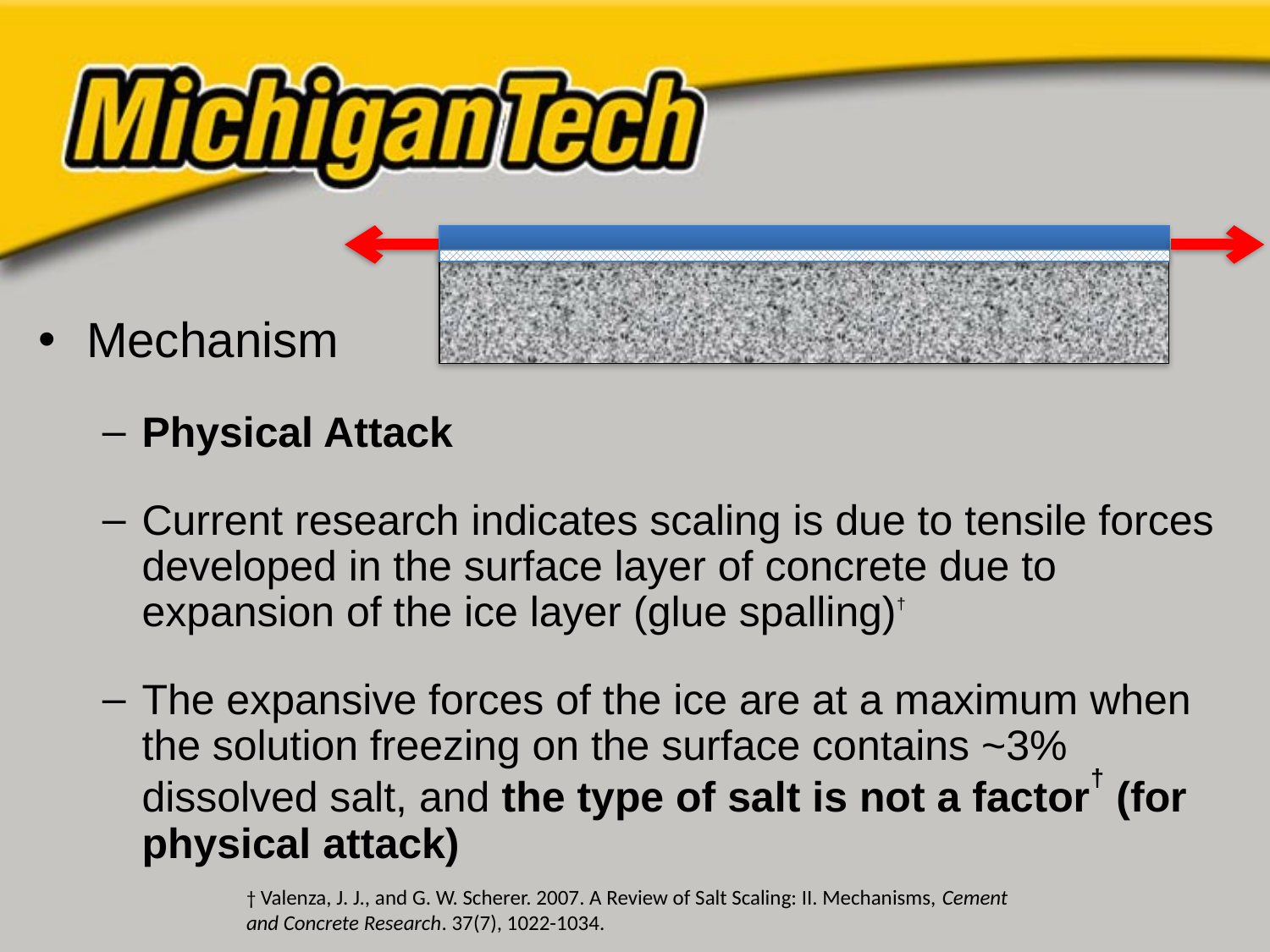

Mechanism
Physical Attack
Current research indicates scaling is due to tensile forces developed in the surface layer of concrete due to expansion of the ice layer (glue spalling)†
The expansive forces of the ice are at a maximum when the solution freezing on the surface contains ~3% dissolved salt, and the type of salt is not a factor† (for physical attack)
† Valenza, J. J., and G. W. Scherer. 2007. A Review of Salt Scaling: II. Mechanisms, Cement and Concrete Research. 37(7), 1022-1034.